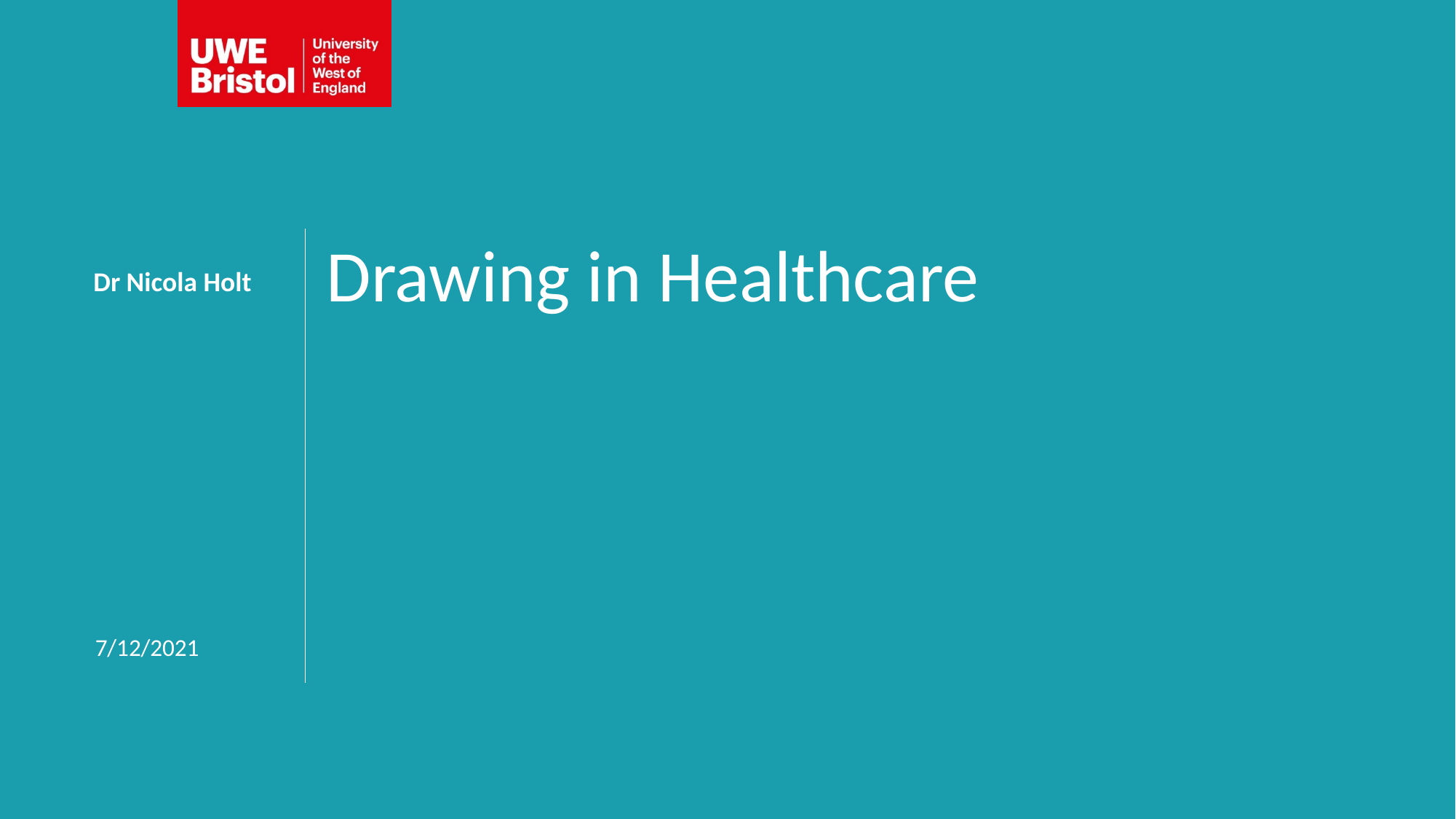

# Drawing in Healthcare
Dr Nicola Holt
7/12/2021